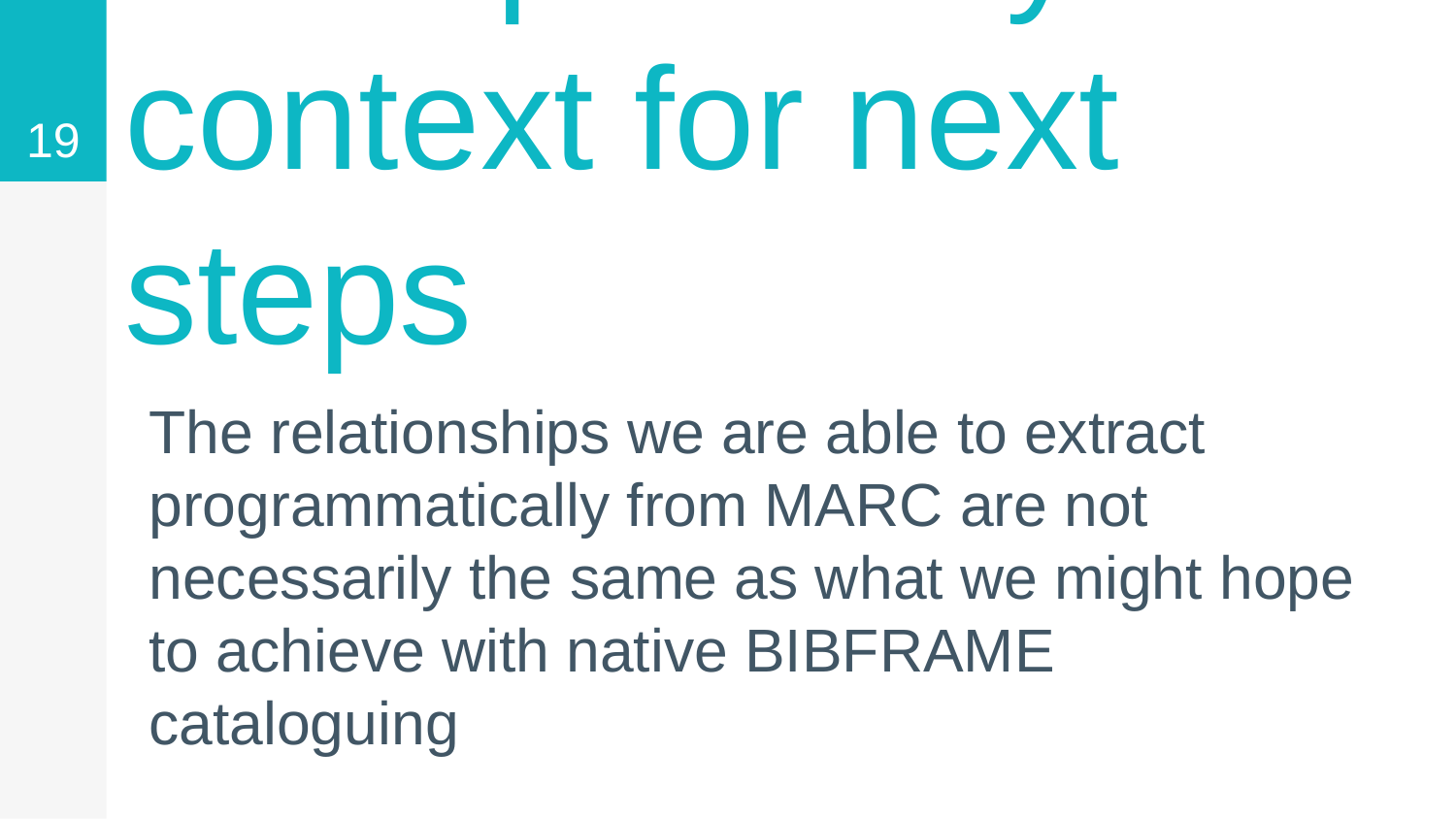

19
Interoperability & context for next steps
The relationships we are able to extract programmatically from MARC are not necessarily the same as what we might hope to achieve with native BIBFRAME cataloguing